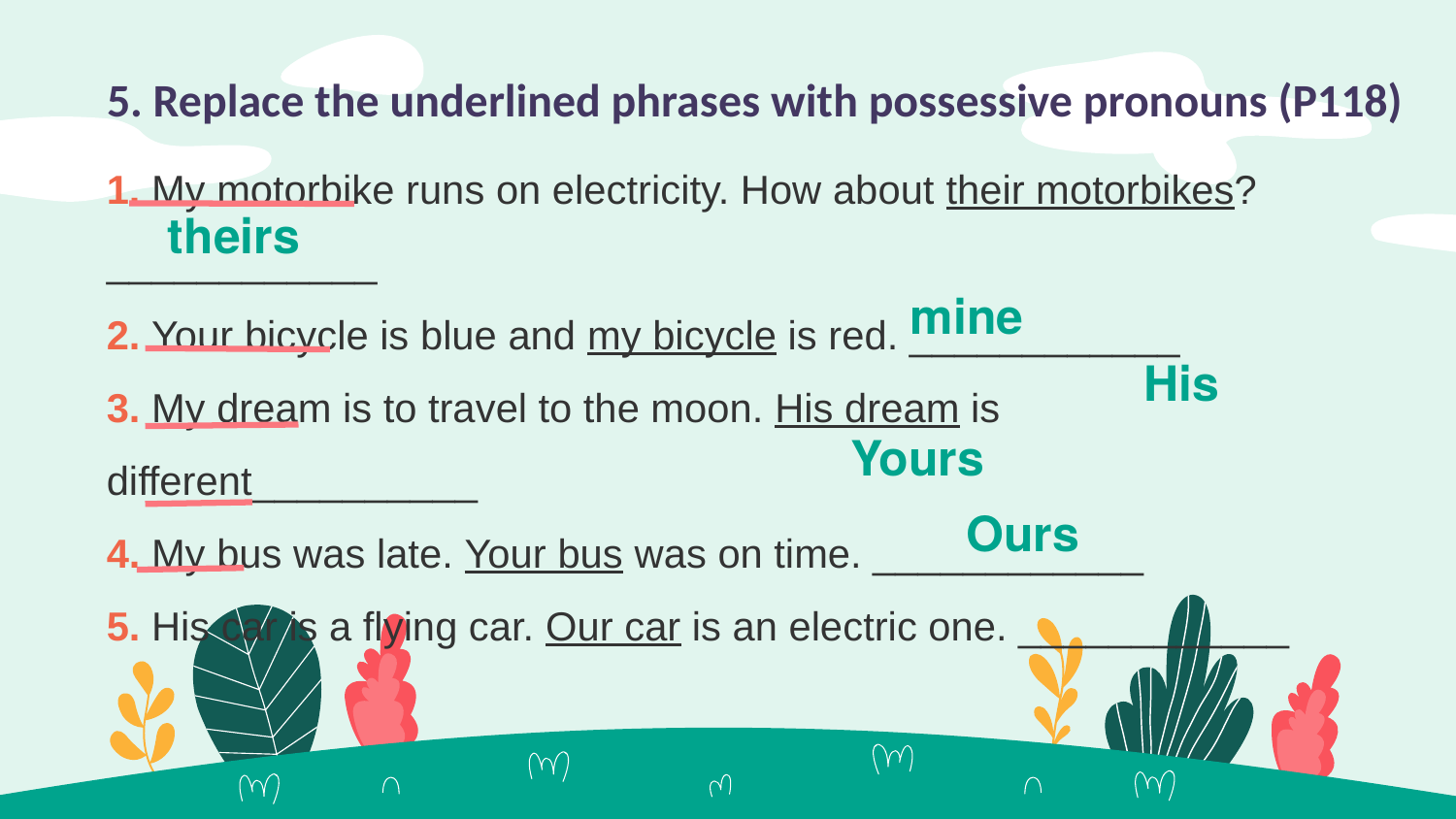

5. Replace the underlined phrases with possessive pronouns (P118)
1. My motorbike runs on electricity. How about their motorbikes?
____________
2. Your bicycle is blue and my bicycle is red. ____________
3. My dream is to travel to the moon. His dream is different__________
4. My bus was late. Your bus was on time. ____________
5. His car is a flying car. Our car is an electric one. ____________
theirs
mine
His
Yours
Ours